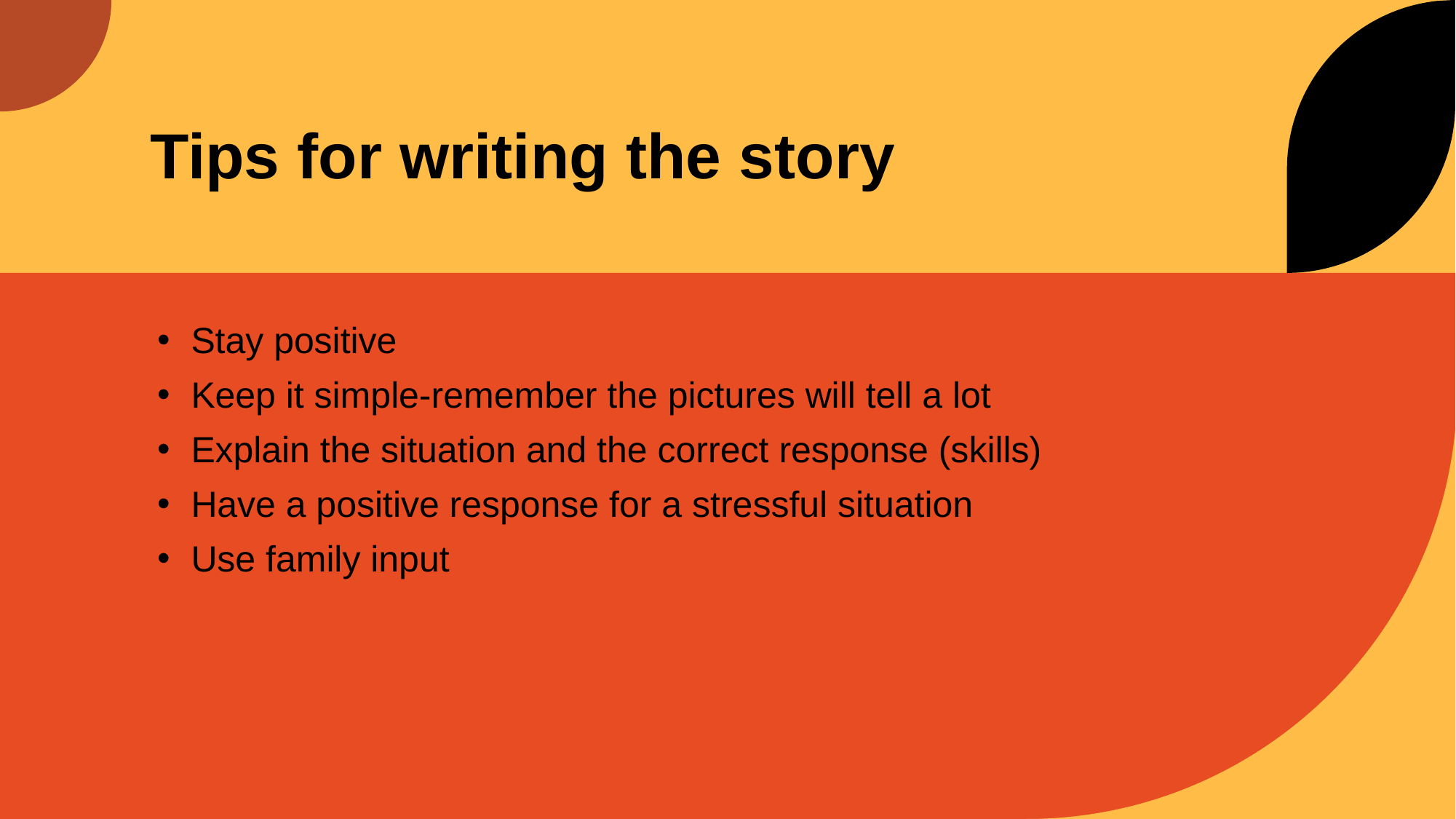

# Tips for writing the story
Stay positive
Keep it simple-remember the pictures will tell a lot
Explain the situation and the correct response (skills)
Have a positive response for a stressful situation
Use family input